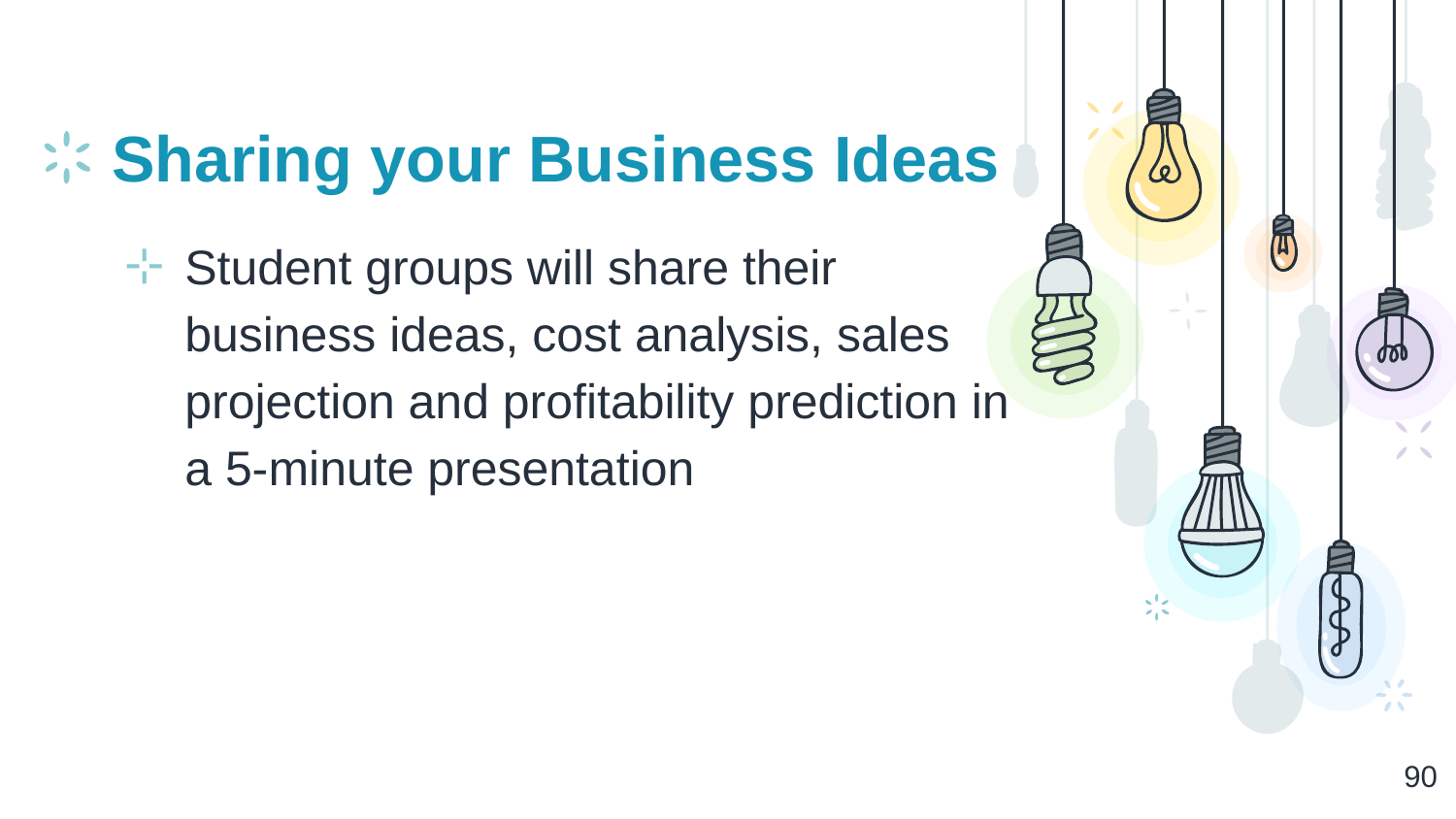

# Sharing your Business Ideas
Student groups will share their business ideas, cost analysis, sales projection and profitability prediction in a 5-minute presentation

90